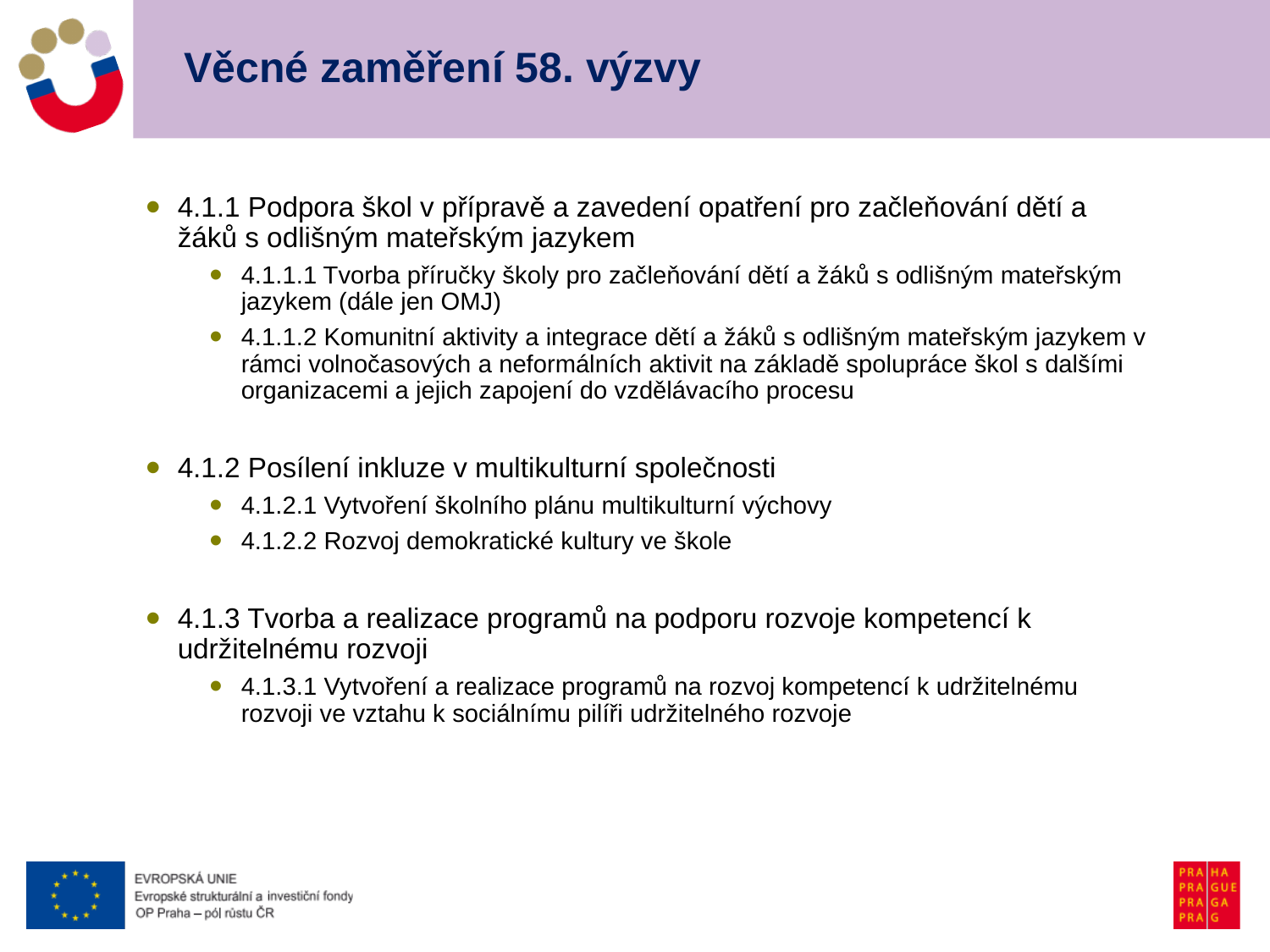

# Věcné zaměření 58. výzvy
4.1.1 Podpora škol v přípravě a zavedení opatření pro začleňování dětí a žáků s odlišným mateřským jazykem
4.1.1.1 Tvorba příručky školy pro začleňování dětí a žáků s odlišným mateřským jazykem (dále jen OMJ)
4.1.1.2 Komunitní aktivity a integrace dětí a žáků s odlišným mateřským jazykem v rámci volnočasových a neformálních aktivit na základě spolupráce škol s dalšími organizacemi a jejich zapojení do vzdělávacího procesu

4.1.2 Posílení inkluze v multikulturní společnosti
4.1.2.1 Vytvoření školního plánu multikulturní výchovy
4.1.2.2 Rozvoj demokratické kultury ve škole

4.1.3 Tvorba a realizace programů na podporu rozvoje kompetencí k udržitelnému rozvoji
4.1.3.1 Vytvoření a realizace programů na rozvoj kompetencí k udržitelnému rozvoji ve vztahu k sociálnímu pilíři udržitelného rozvoje